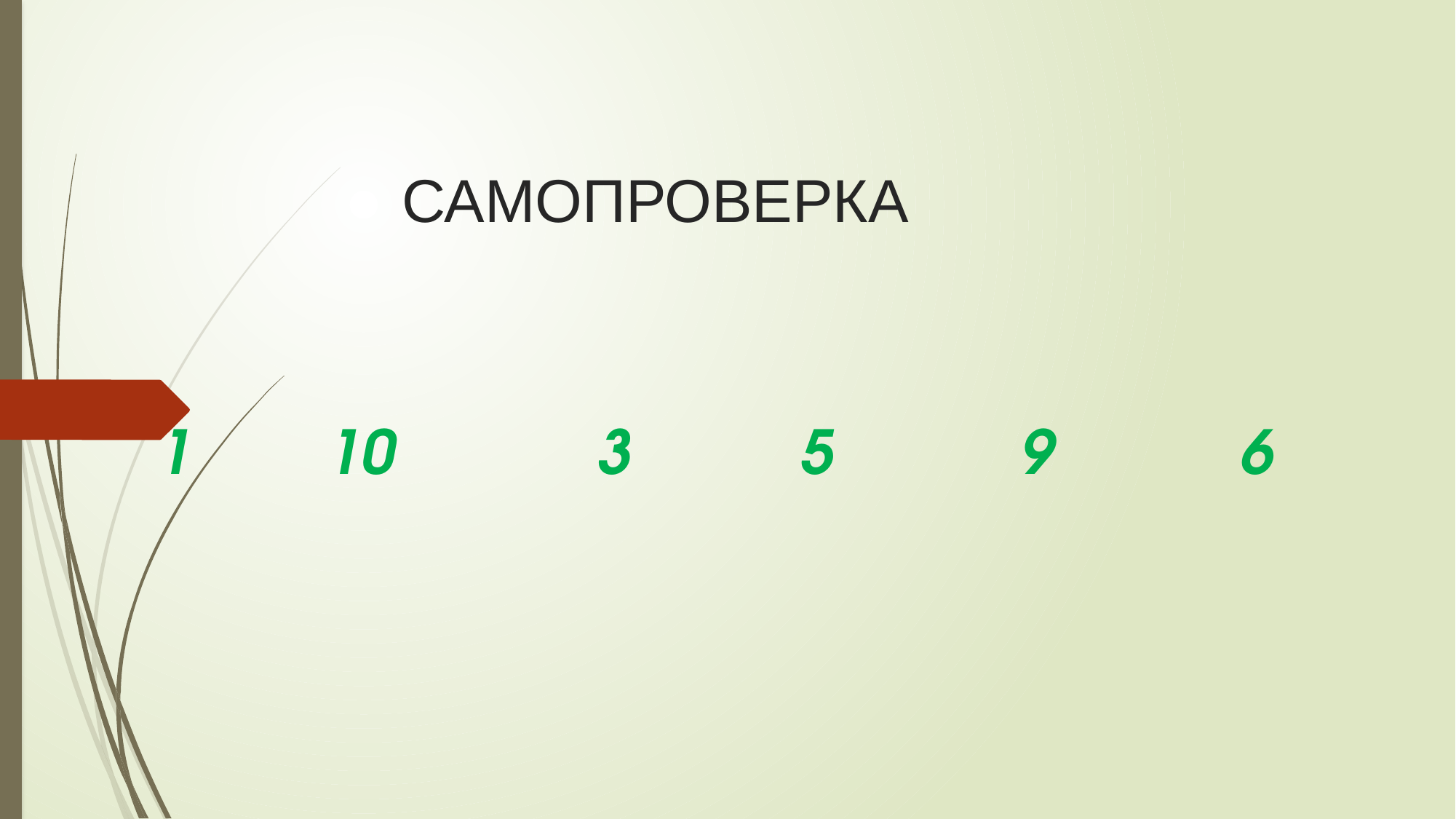

# САМОПРОВЕРКА
1        10            3          5           9           6